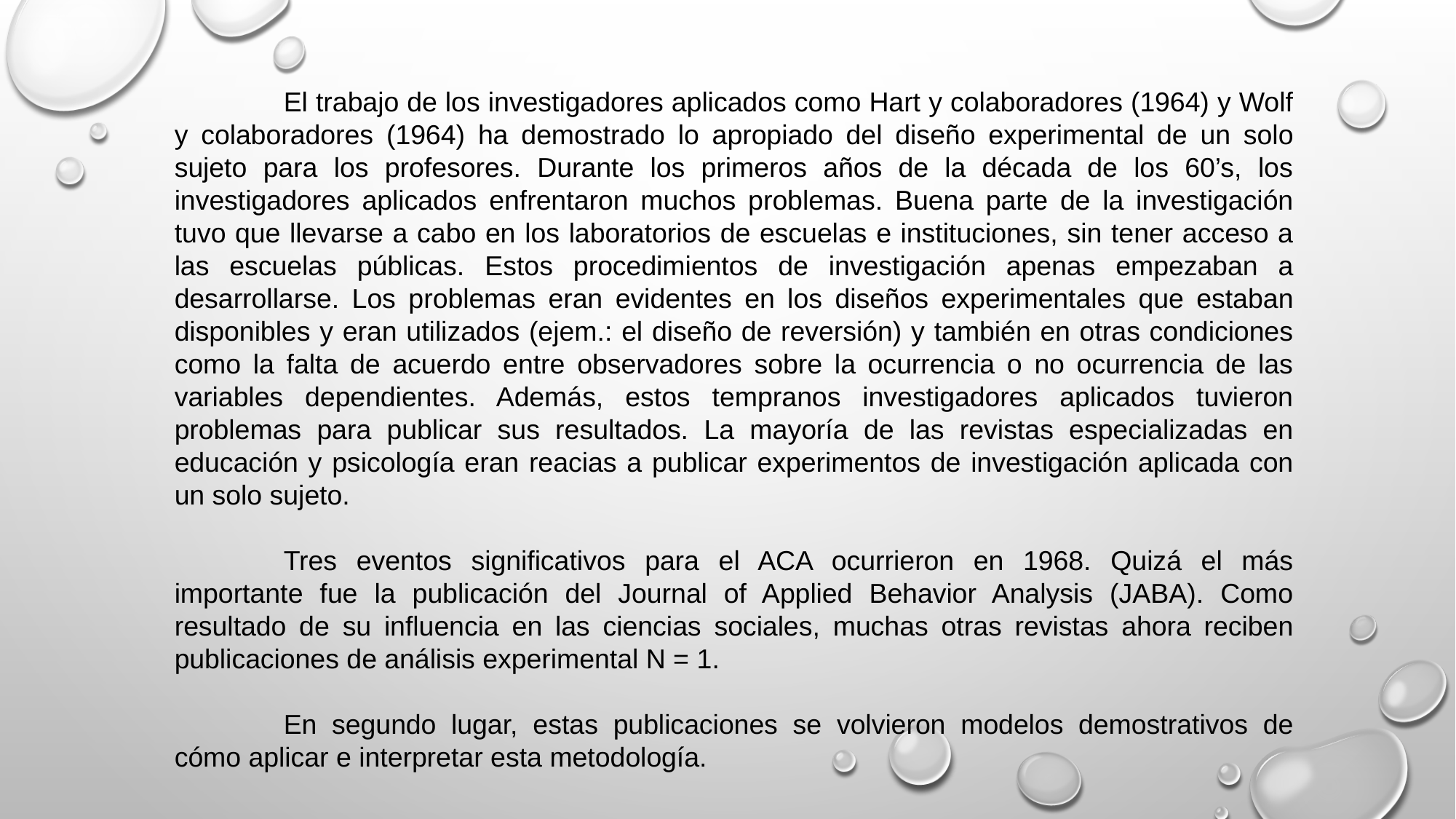

El trabajo de los investigadores aplicados como Hart y colaboradores (1964) y Wolf y colaboradores (1964) ha demostrado lo apropiado del diseño experimental de un solo sujeto para los profesores. Durante los primeros años de la década de los 60’s, los investigadores aplicados enfrentaron muchos problemas. Buena parte de la investigación tuvo que llevarse a cabo en los laboratorios de escuelas e instituciones, sin tener acceso a las escuelas públicas. Estos procedimientos de investigación apenas empezaban a desarrollarse. Los problemas eran evidentes en los diseños experimentales que estaban disponibles y eran utilizados (ejem.: el diseño de reversión) y también en otras condiciones como la falta de acuerdo entre observadores sobre la ocurrencia o no ocurrencia de las variables dependientes. Además, estos tempranos investigadores aplicados tuvieron problemas para publicar sus resultados. La mayoría de las revistas especializadas en educación y psicología eran reacias a publicar experimentos de investigación aplicada con un solo sujeto.

	Tres eventos significativos para el ACA ocurrieron en 1968. Quizá el más importante fue la publicación del Journal of Applied Behavior Analysis (JABA). Como resultado de su influencia en las ciencias sociales, muchas otras revistas ahora reciben publicaciones de análisis experimental N = 1.

	En segundo lugar, estas publicaciones se volvieron modelos demostrativos de cómo aplicar e interpretar esta metodología.